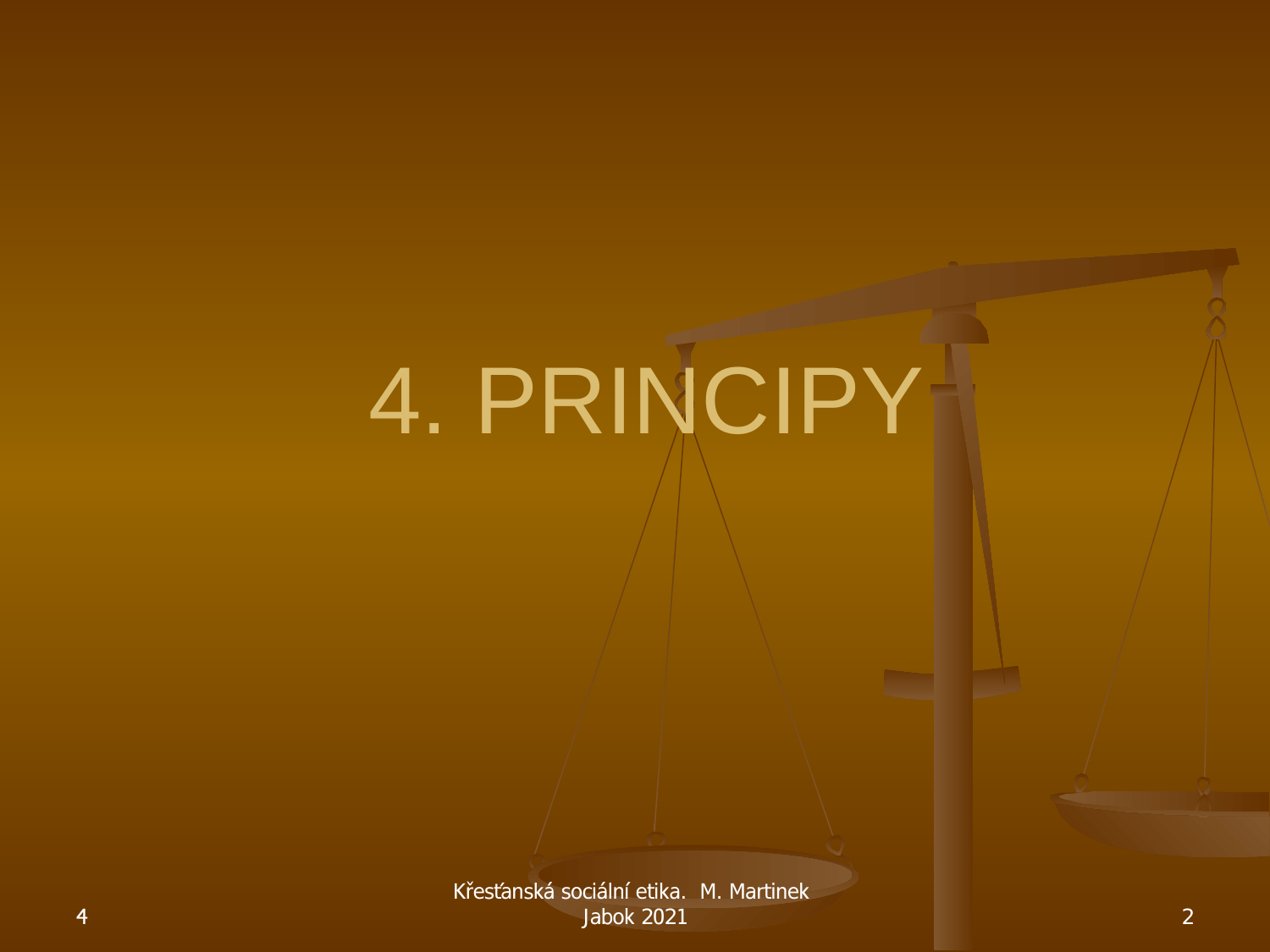

# 4. PRINCIPY
4
Křesťanská sociální etika.  M. Martinek  Jabok 2021
2